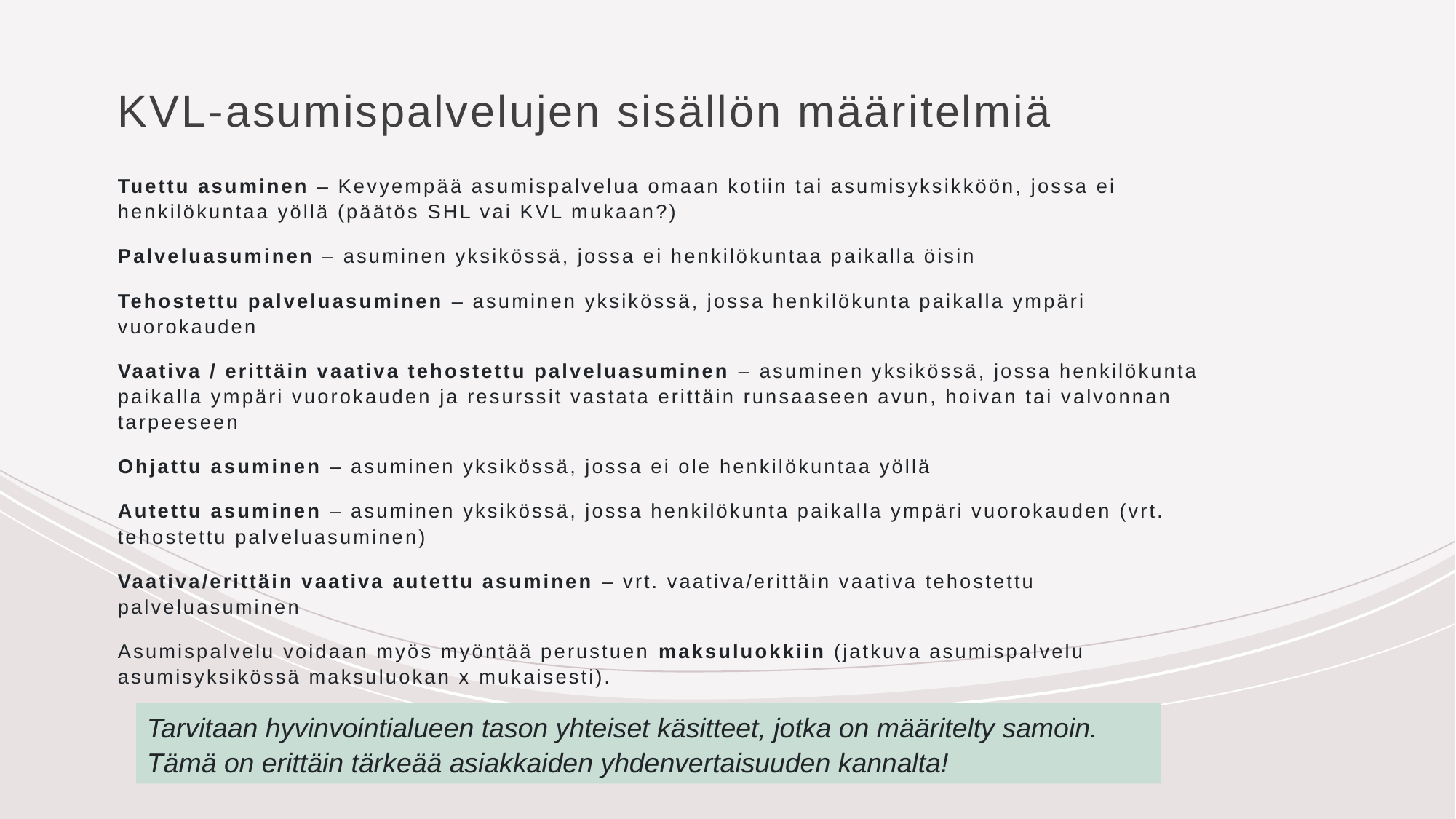

# KVL-asumispalvelujen sisällön määritelmiä
Tuettu asuminen – Kevyempää asumispalvelua omaan kotiin tai asumisyksikköön, jossa ei henkilökuntaa yöllä (päätös SHL vai KVL mukaan?)
Palveluasuminen – asuminen yksikössä, jossa ei henkilökuntaa paikalla öisin
Tehostettu palveluasuminen – asuminen yksikössä, jossa henkilökunta paikalla ympäri vuorokauden
Vaativa / erittäin vaativa tehostettu palveluasuminen – asuminen yksikössä, jossa henkilökunta paikalla ympäri vuorokauden ja resurssit vastata erittäin runsaaseen avun, hoivan tai valvonnan tarpeeseen
Ohjattu asuminen – asuminen yksikössä, jossa ei ole henkilökuntaa yöllä
Autettu asuminen – asuminen yksikössä, jossa henkilökunta paikalla ympäri vuorokauden (vrt. tehostettu palveluasuminen)
Vaativa/erittäin vaativa autettu asuminen – vrt. vaativa/erittäin vaativa tehostettu palveluasuminen
Asumispalvelu voidaan myös myöntää perustuen maksuluokkiin (jatkuva asumispalvelu asumisyksikössä maksuluokan x mukaisesti).

Tarvitaan hyvinvointialueen tason yhteiset käsitteet, jotka on määritelty samoin. Tämä on erittäin tärkeää asiakkaiden yhdenvertaisuuden kannalta!